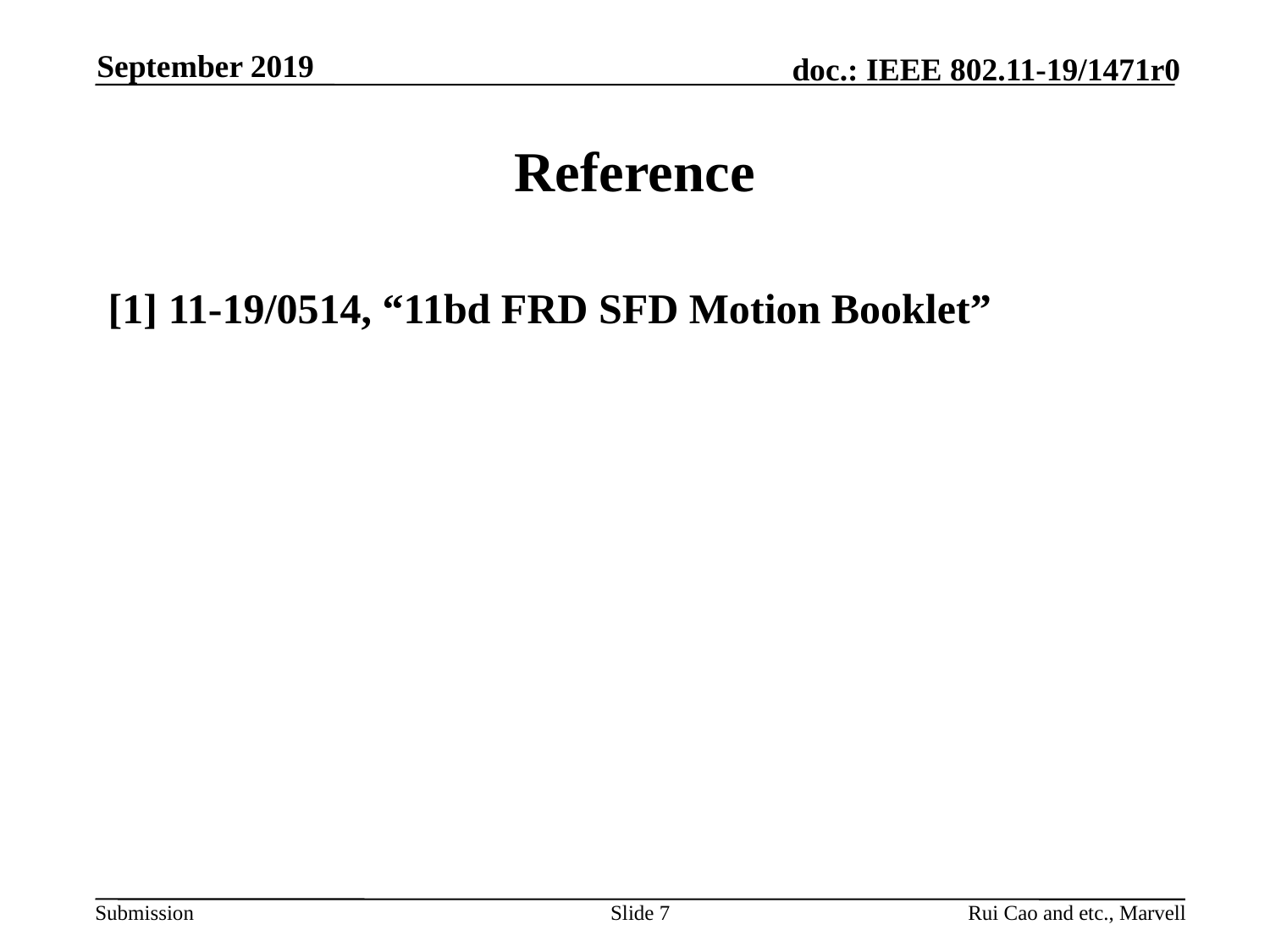

September 2019
# Reference
[1] 11-19/0514, “11bd FRD SFD Motion Booklet”
Slide 7
Rui Cao and etc., Marvell